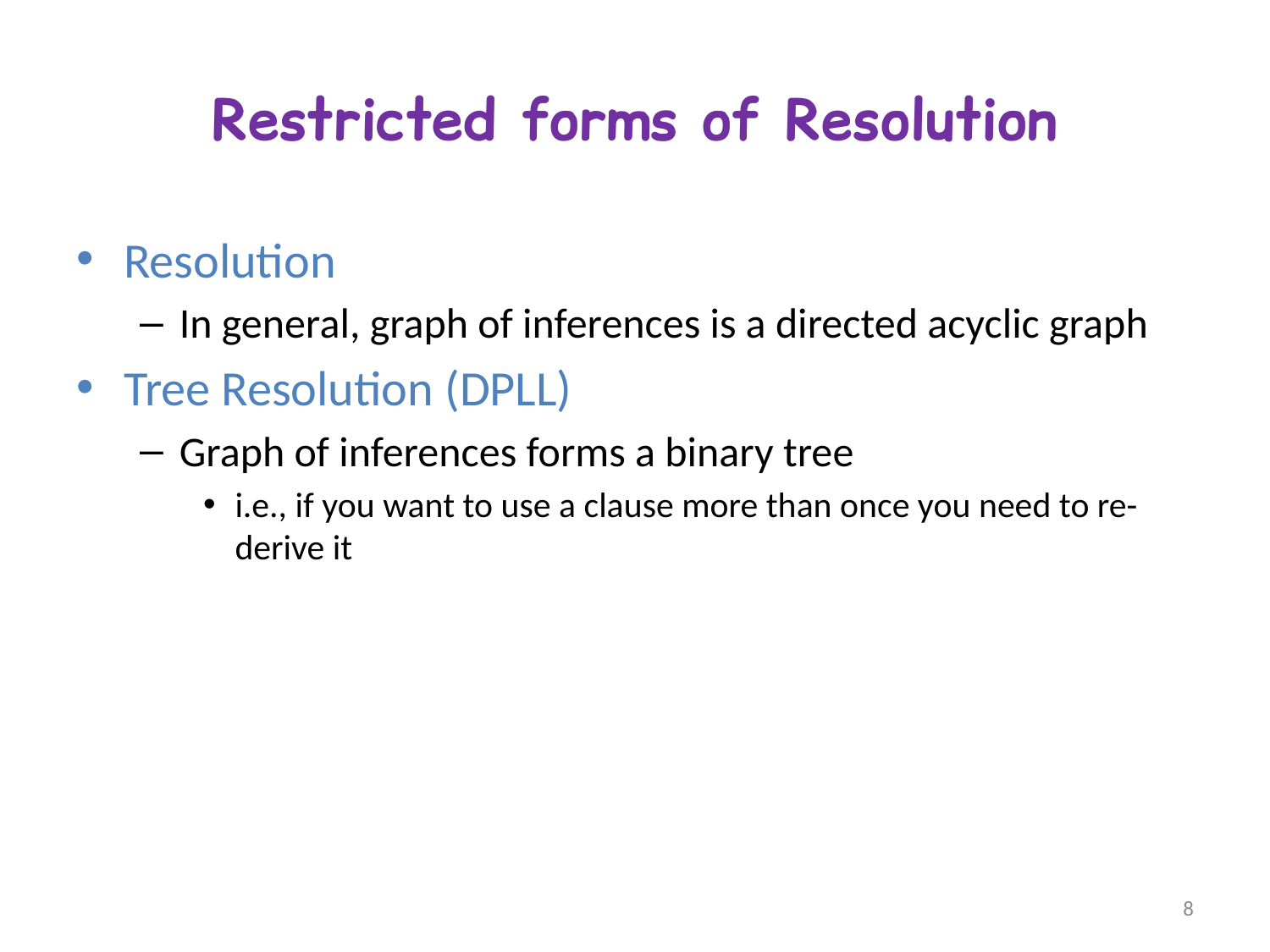

# Restricted forms of Resolution
Resolution
In general, graph of inferences is a directed acyclic graph
Tree Resolution (DPLL)
Graph of inferences forms a binary tree
i.e., if you want to use a clause more than once you need to re-derive it

8